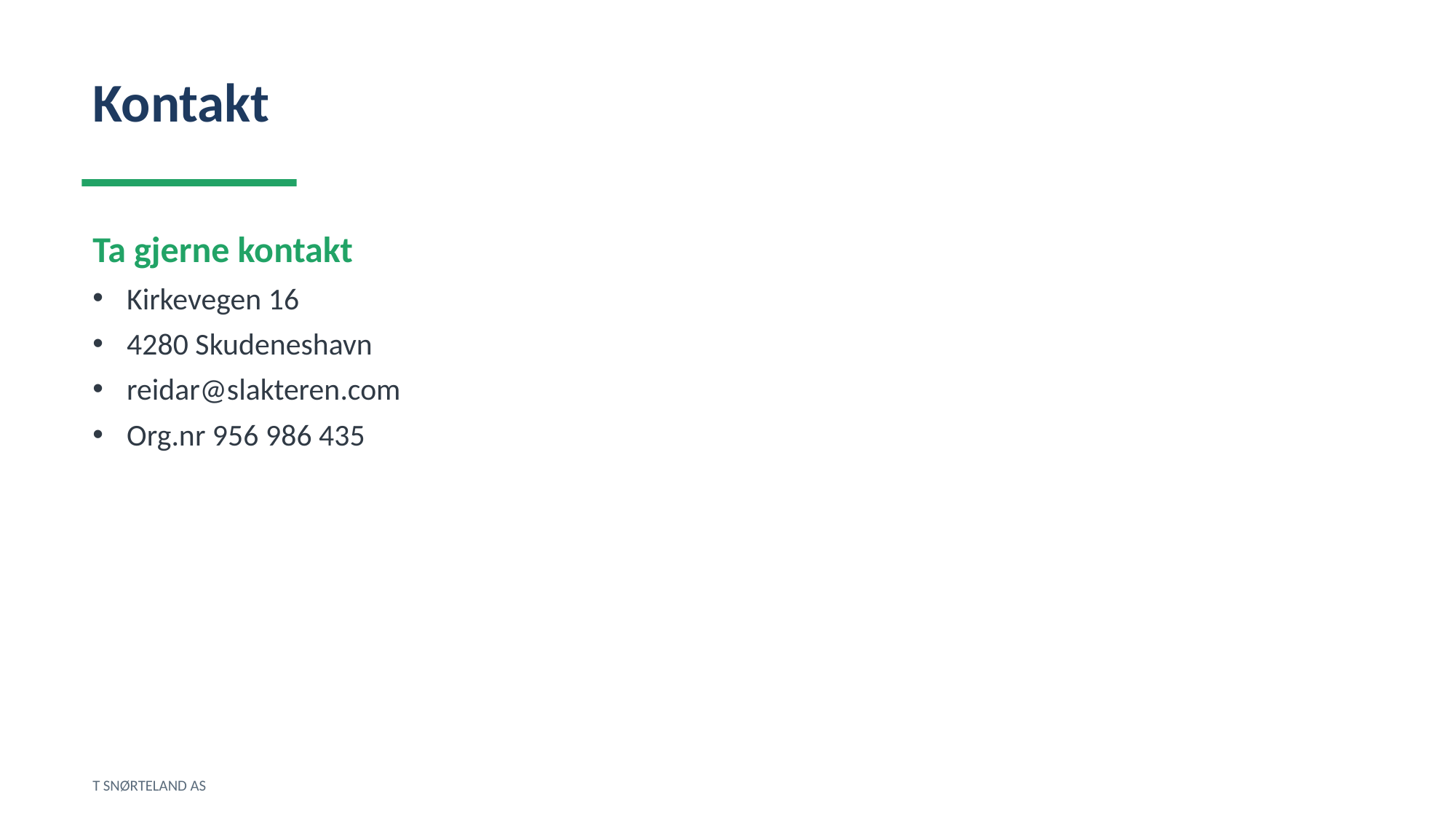

Kontakt

Ta gjerne kontakt
Kirkevegen 16
4280 Skudeneshavn
reidar@slakteren.com
Org.nr 956 986 435
T SNØRTELAND AS